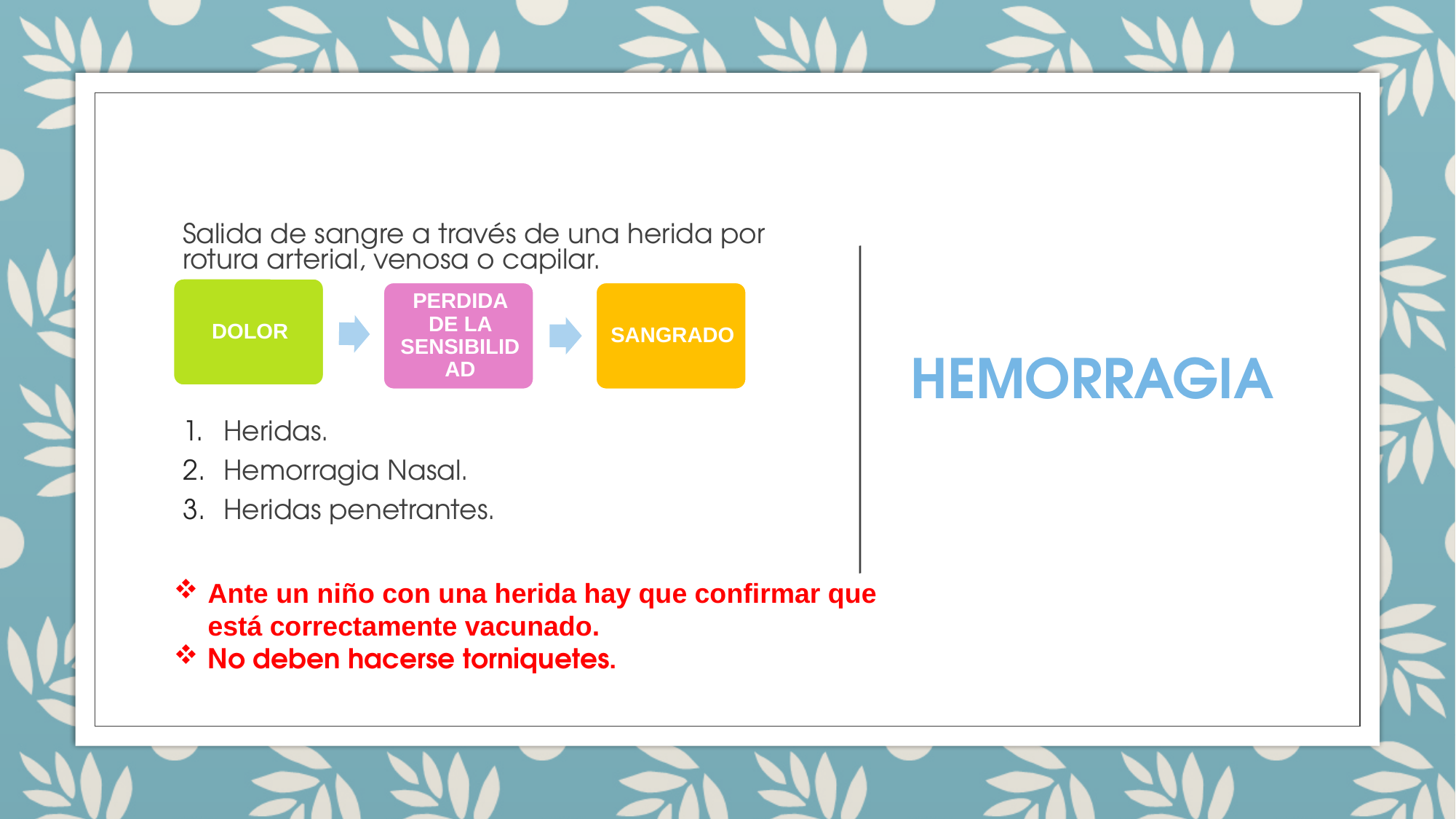

Salida de sangre a través de una herida por rotura arterial, venosa o capilar.

Heridas.
Hemorragia Nasal.
Heridas penetrantes.
DOLOR

PERDIDA DE LA SENSIBILIDAD

SANGRADO

HEMORRAGIA
Ante un niño con una herida hay que confirmar que está correctamente vacunado.
No deben hacerse torniquetes.